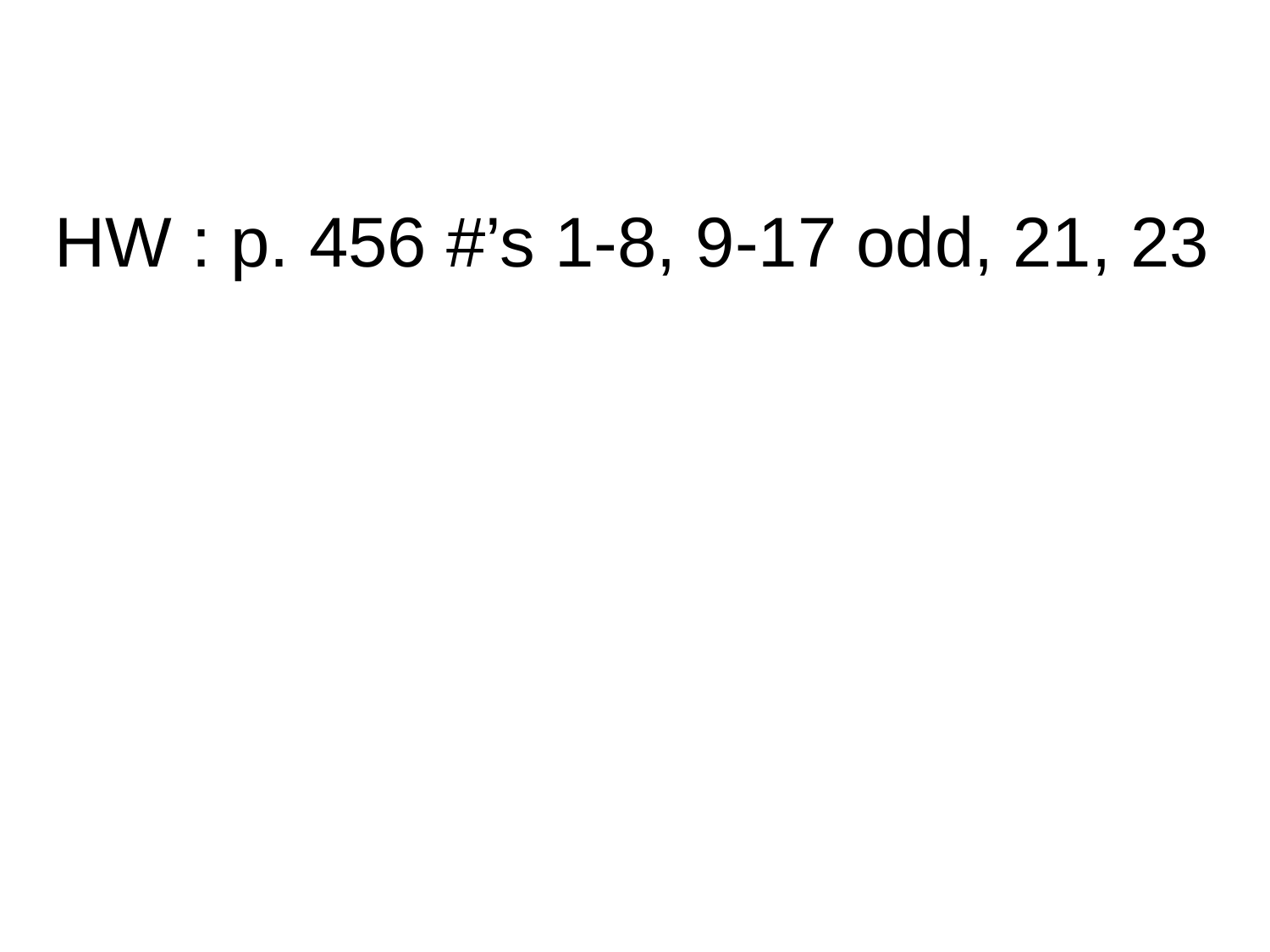

HW : p. 456 #’s 1-8, 9-17 odd, 21, 23